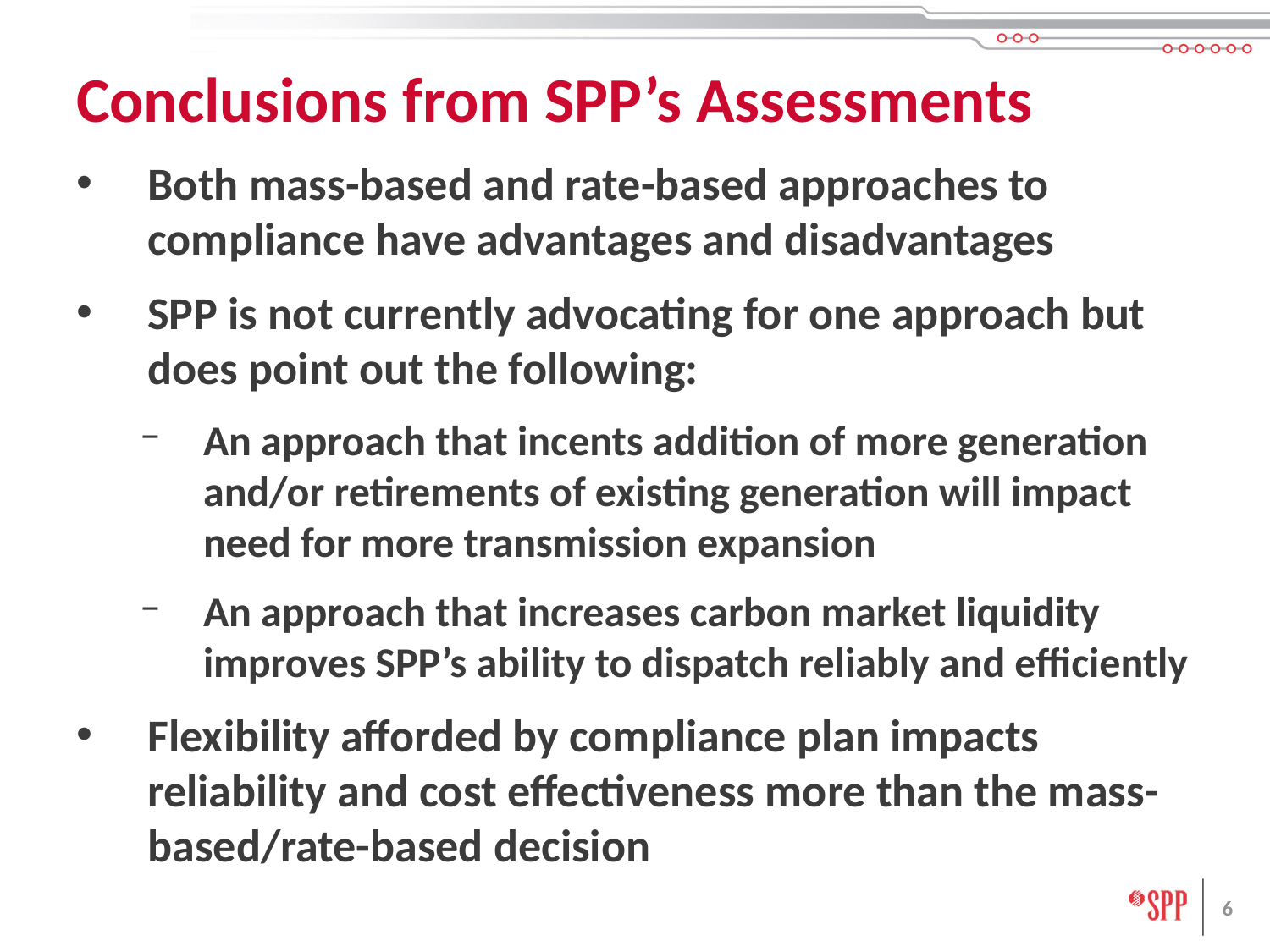

# Conclusions from SPP’s Assessments
Both mass-based and rate-based approaches to compliance have advantages and disadvantages
SPP is not currently advocating for one approach but does point out the following:
An approach that incents addition of more generation and/or retirements of existing generation will impact need for more transmission expansion
An approach that increases carbon market liquidity improves SPP’s ability to dispatch reliably and efficiently
Flexibility afforded by compliance plan impacts reliability and cost effectiveness more than the mass-based/rate-based decision

6